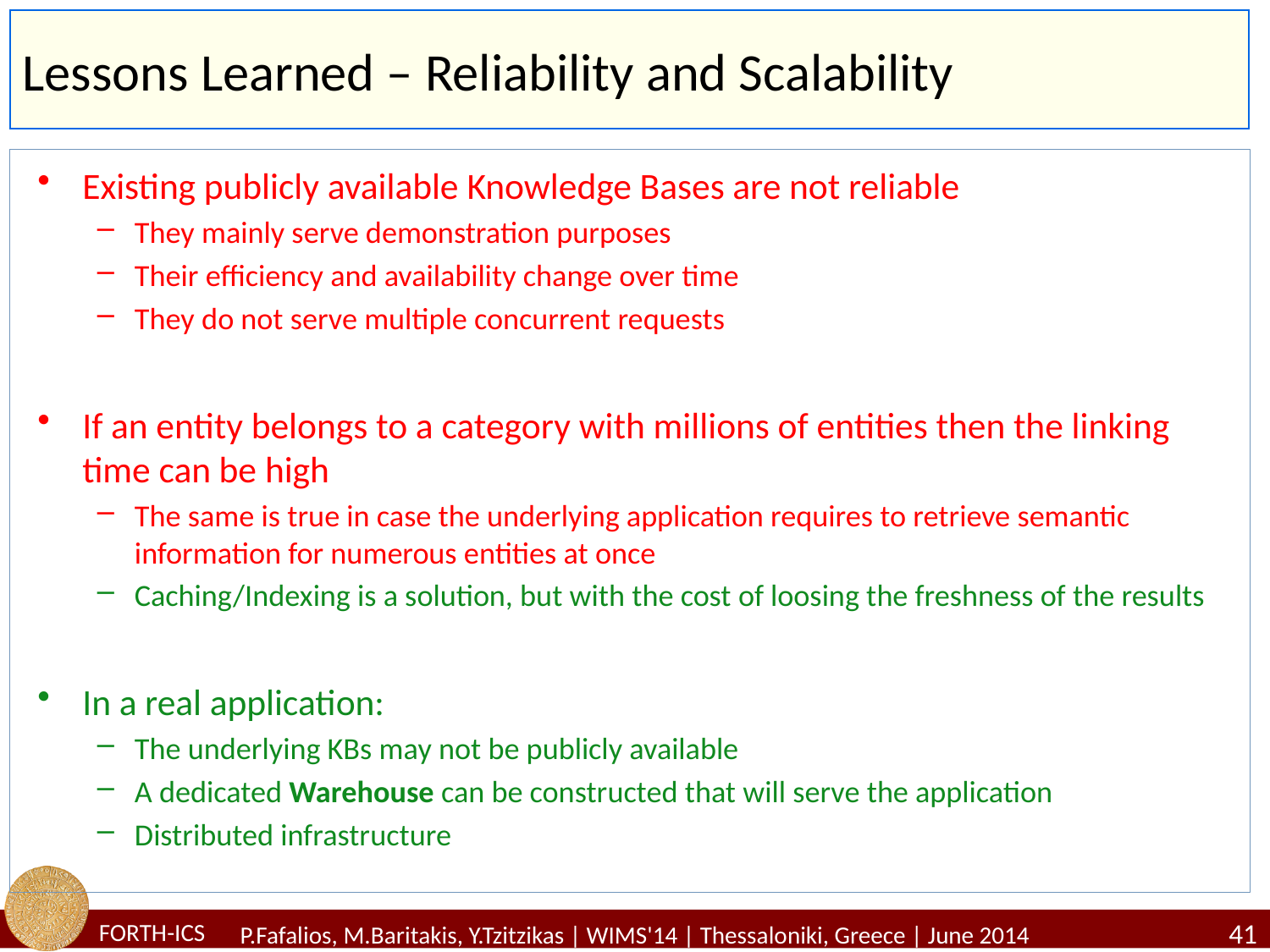

# Lessons Learned – Reliability and Scalability
Existing publicly available Knowledge Bases are not reliable
They mainly serve demonstration purposes
Their efficiency and availability change over time
They do not serve multiple concurrent requests

If an entity belongs to a category with millions of entities then the linking time can be high
The same is true in case the underlying application requires to retrieve semantic information for numerous entities at once
Caching/Indexing is a solution, but with the cost of loosing the freshness of the results

In a real application:
The underlying KBs may not be publicly available
A dedicated Warehouse can be constructed that will serve the application
Distributed infrastructure
41
P.Fafalios, M.Baritakis, Y.Tzitzikas | WIMS'14 | Thessaloniki, Greece | June 2014